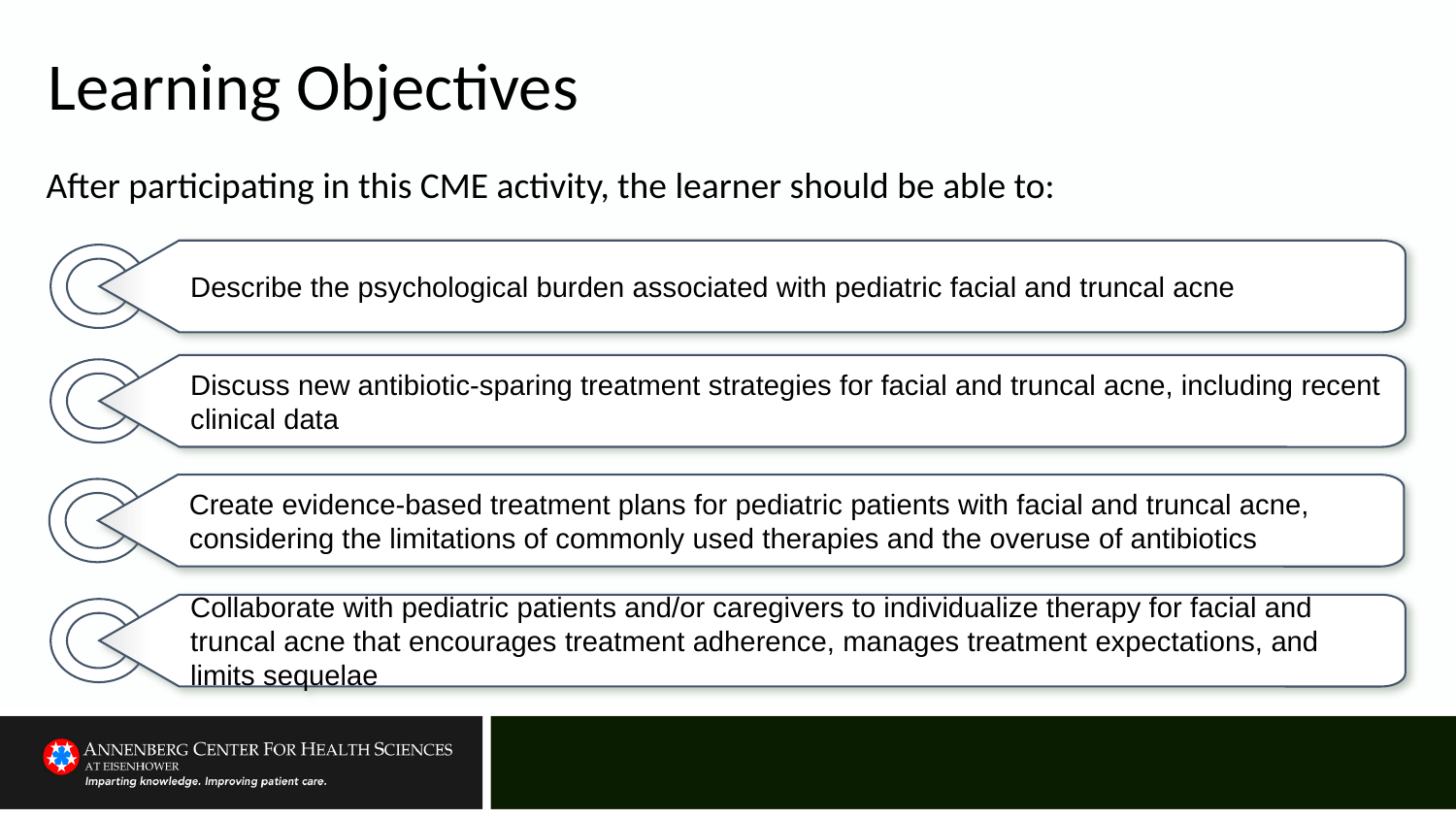

# Learning Objectives
After participating in this CME activity, the learner should be able to:

Describe the psychological burden associated with pediatric facial and truncal acne

Discuss new antibiotic-sparing treatment strategies for facial and truncal acne, including recent clinical data

Create evidence-based treatment plans for pediatric patients with facial and truncal acne, considering the limitations of commonly used therapies and the overuse of antibiotics

Collaborate with pediatric patients and/or caregivers to individualize therapy for facial and truncal acne that encourages treatment adherence, manages treatment expectations, and limits sequelae